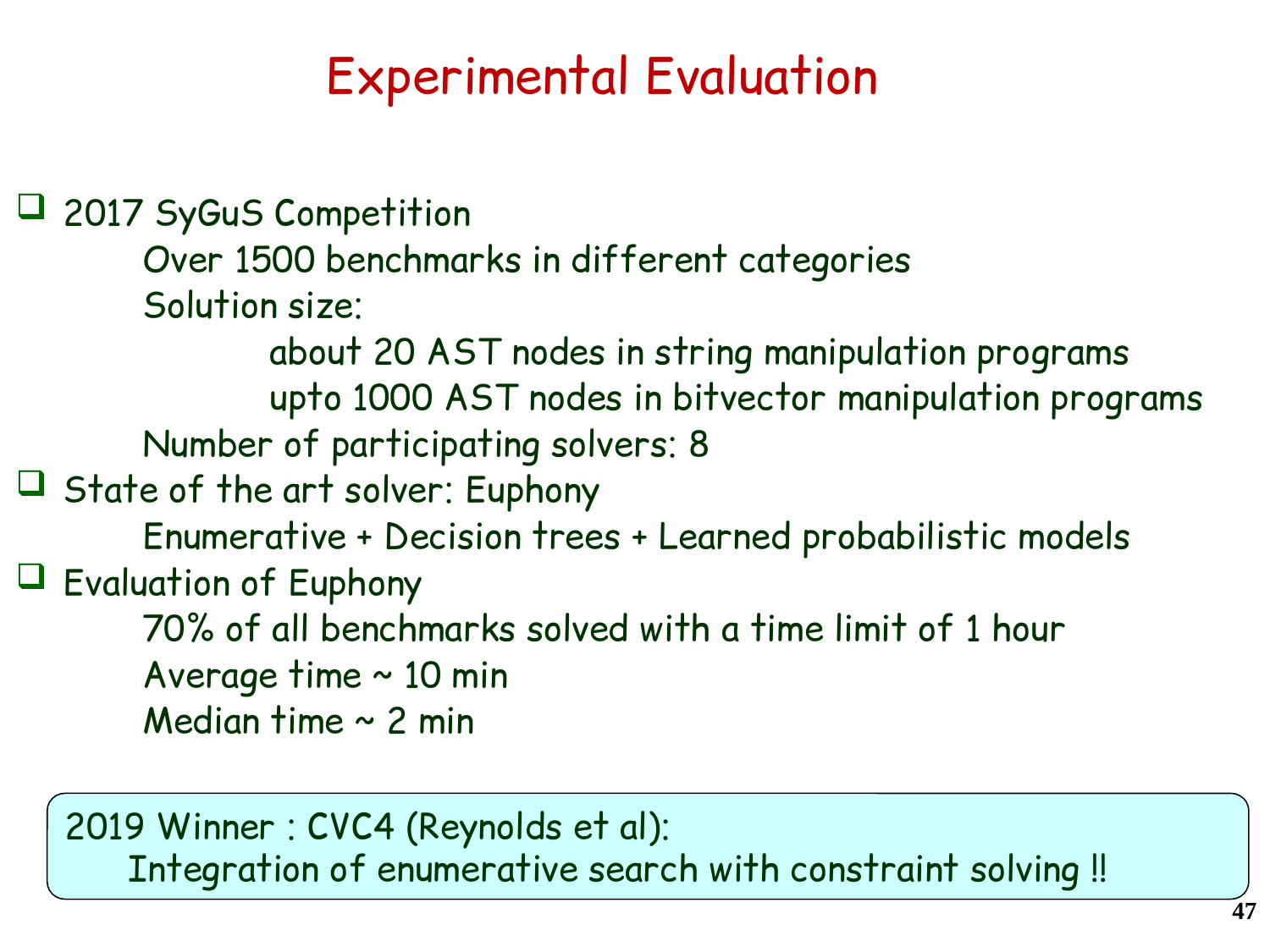

# Experimental Evaluation

2017 SyGuS Competition
	Over 1500 benchmarks in different categories
	Solution size:
		about 20 AST nodes in string manipulation programs
		upto 1000 AST nodes in bitvector manipulation programs
	Number of participating solvers: 8
State of the art solver: Euphony
	Enumerative + Decision trees + Learned probabilistic models
Evaluation of Euphony
	70% of all benchmarks solved with a time limit of 1 hour
	Average time ~ 10 min
	Median time ~ 2 min

2019 Winner : CVC4 (Reynolds et al):
      Integration of enumerative search with constraint solving !!
47